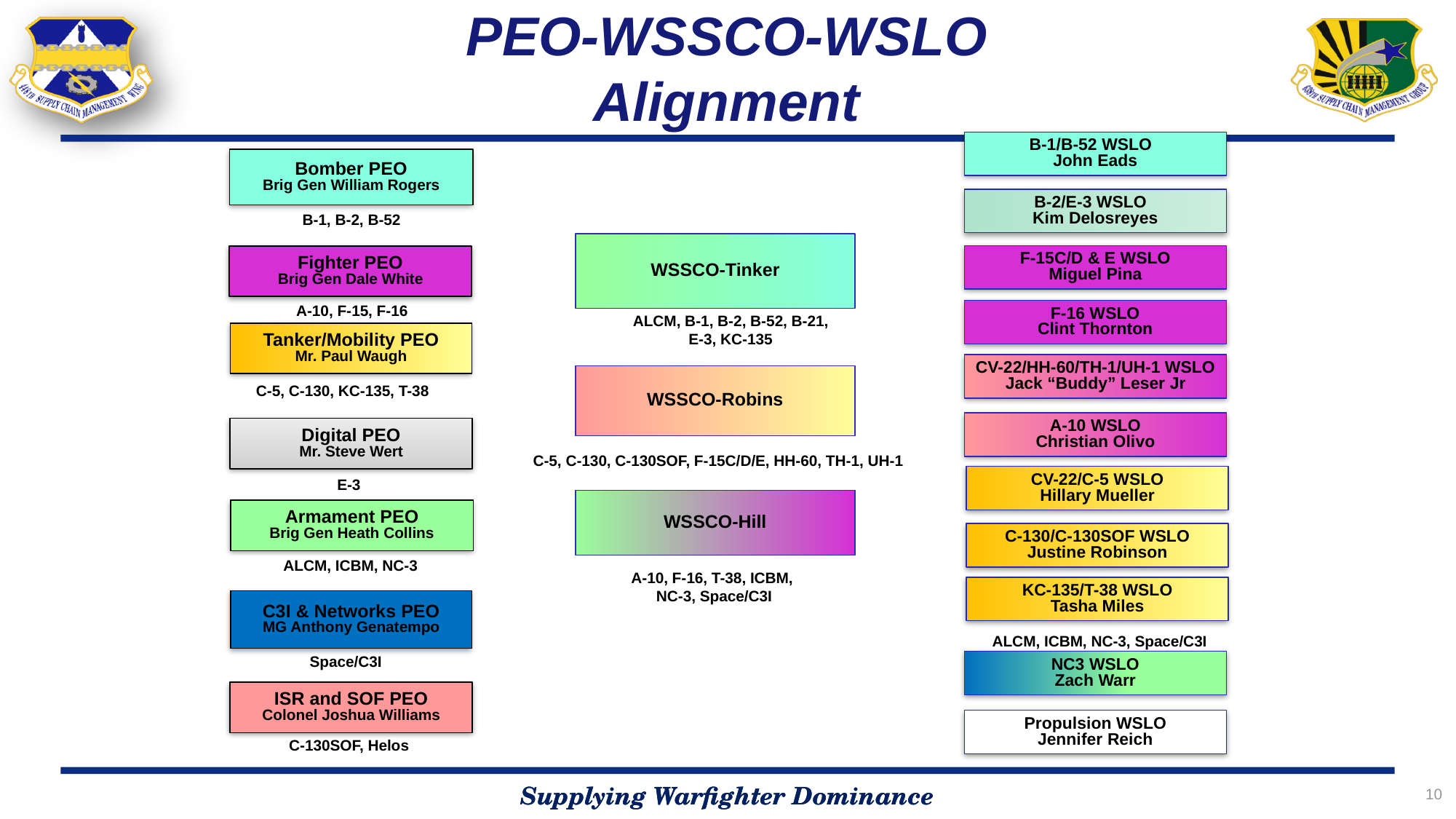

# PEO-WSSCO-WSLO Alignment
B-1/B-52 WSLO
John Eads
Bomber PEO
Brig Gen William Rogers
B-2/E-3 WSLO
Kim Delosreyes
B-1, B-2, B-52
WSSCO-Tinker
F-15C/D & E WSLO
Miguel Pina
Fighter PEO
Brig Gen Dale White
A-10, F-15, F-16
F-16 WSLO
Clint Thornton
ALCM, B-1, B-2, B-52, B-21,
E-3, KC-135
Tanker/Mobility PEO
Mr. Paul Waugh
CV-22/HH-60/TH-1/UH-1 WSLO
Jack “Buddy” Leser Jr
WSSCO-Robins
C-5, C-130, KC-135, T-38
A-10 WSLO
Christian Olivo
Digital PEO
Mr. Steve Wert
C-5, C-130, C-130SOF, F-15C/D/E, HH-60, TH-1, UH-1
CV-22/C-5 WSLO
Hillary Mueller
E-3
WSSCO-Hill
Armament PEO
Brig Gen Heath Collins
C-130/C-130SOF WSLO
Justine Robinson
ALCM, ICBM, NC-3
A-10, F-16, T-38, ICBM,
NC-3, Space/C3I
KC-135/T-38 WSLO
Tasha Miles
C3I & Networks PEO
MG Anthony Genatempo
ALCM, ICBM, NC-3, Space/C3I
Space/C3I
NC3 WSLO
Zach Warr
ISR and SOF PEO
Colonel Joshua Williams
Propulsion WSLO
Jennifer Reich
C-130SOF, Helos
10